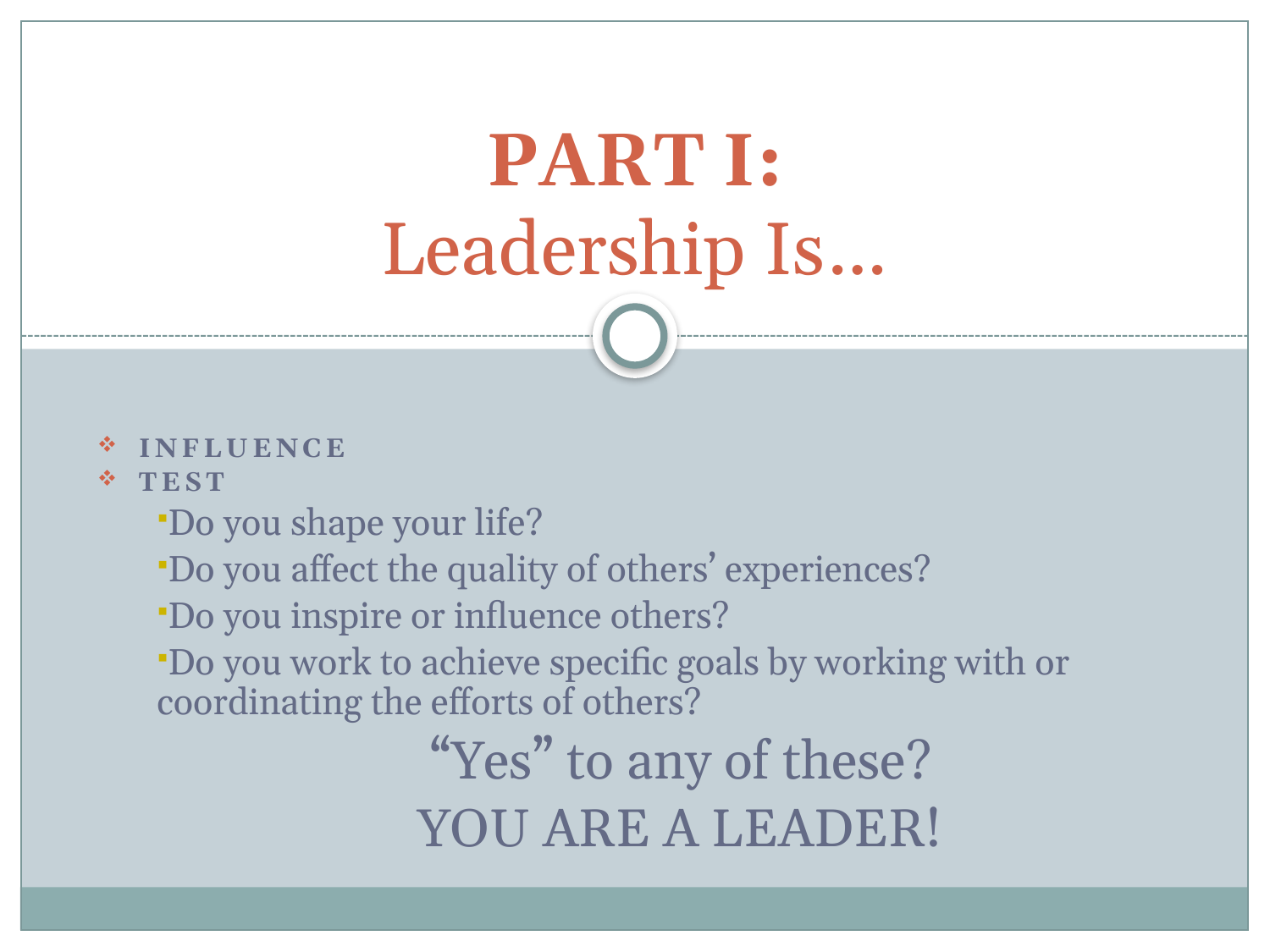

# PART I: Leadership Is…

  INFLUENCE
  TEST
Do you shape your life?
Do you affect the quality of others’ experiences?
Do you inspire or influence others?
Do you work to achieve specific goals by working with or coordinating the efforts of others?
“Yes” to any of these?
YOU ARE A LEADER!